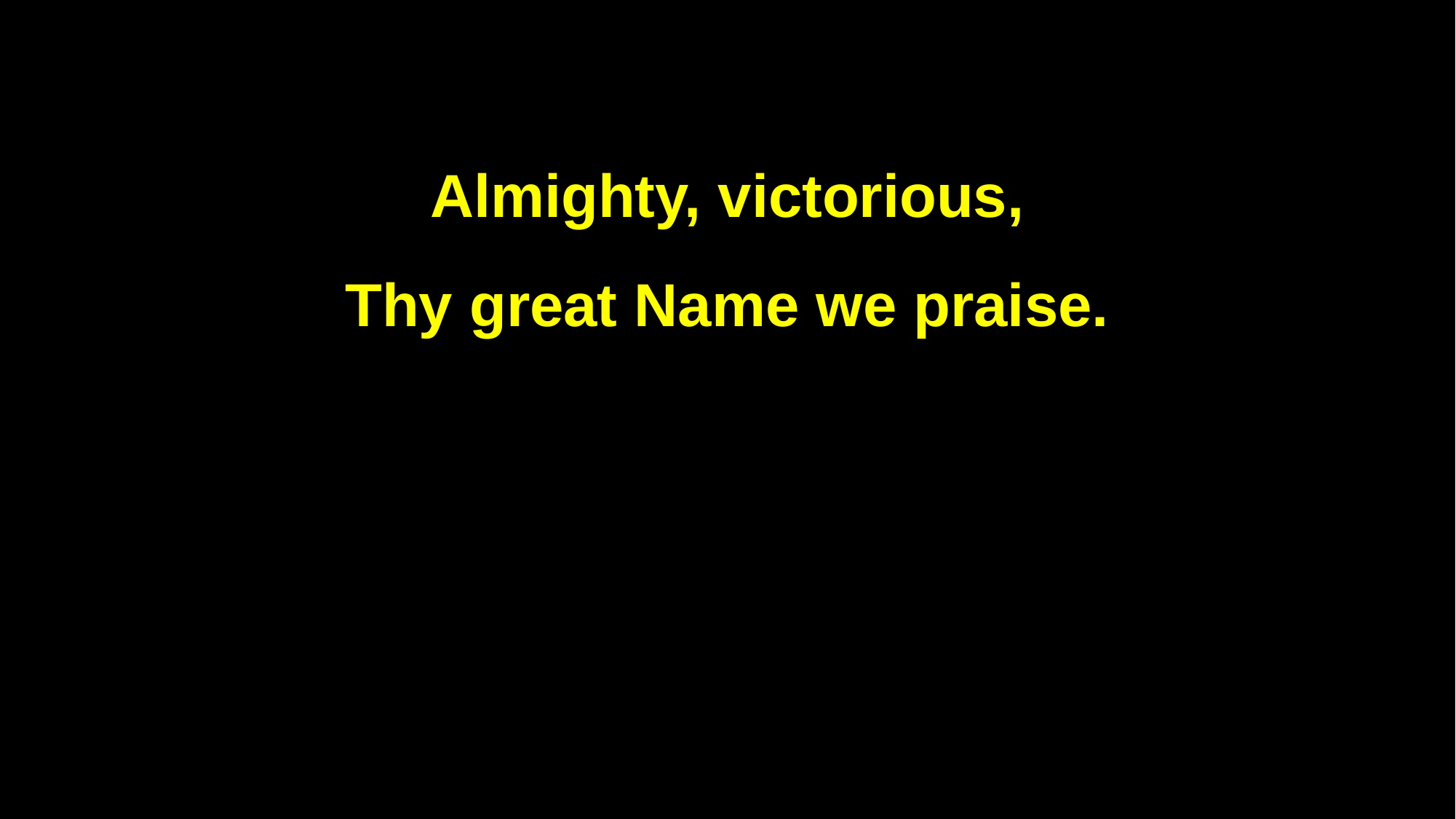

Almighty, victorious,
Thy great Name we praise.